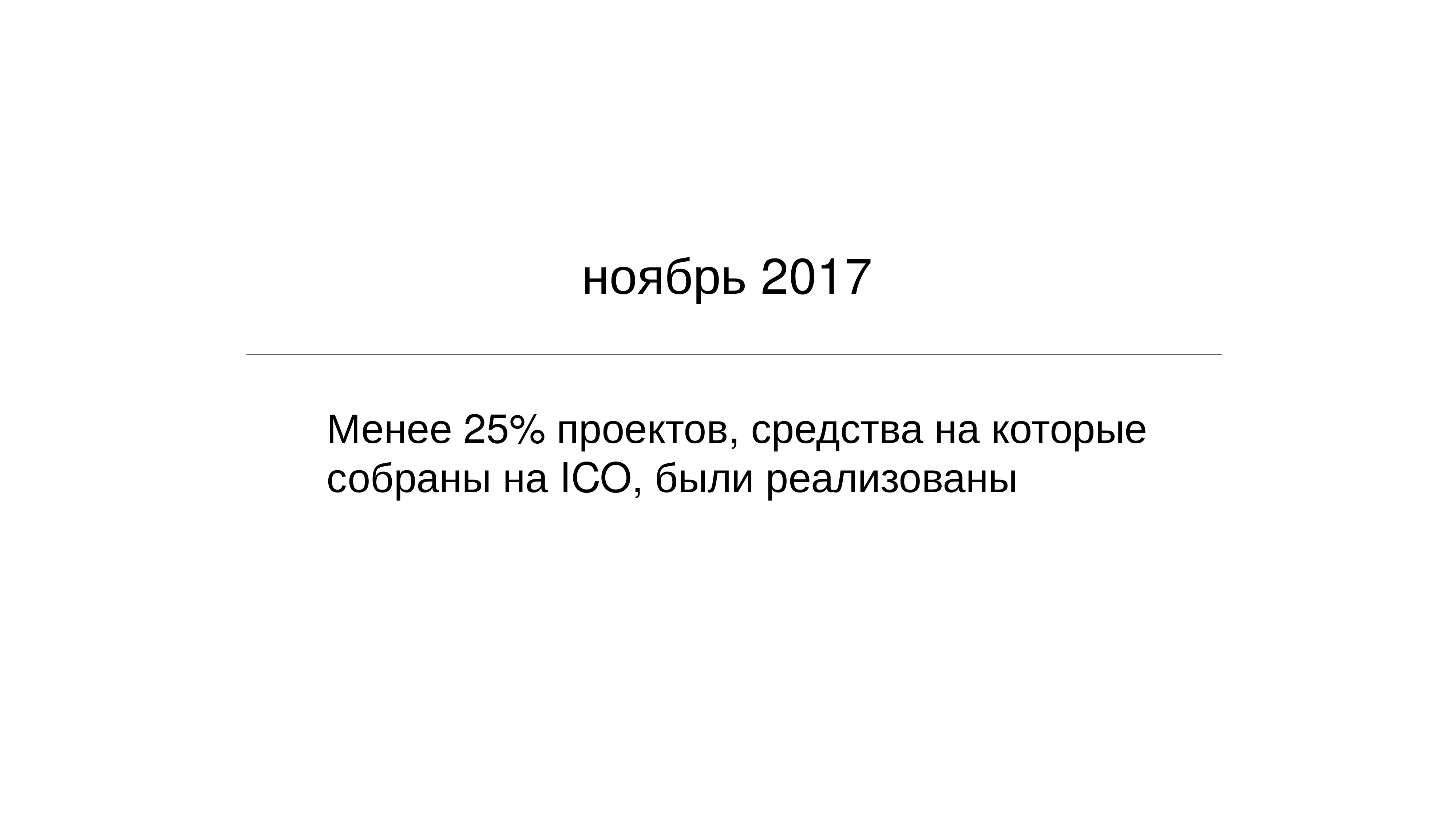

| ноябрь 2017 |
| --- |
|  |
Менее 25% проектов, средства на которые собраны на ICO, были реализованы